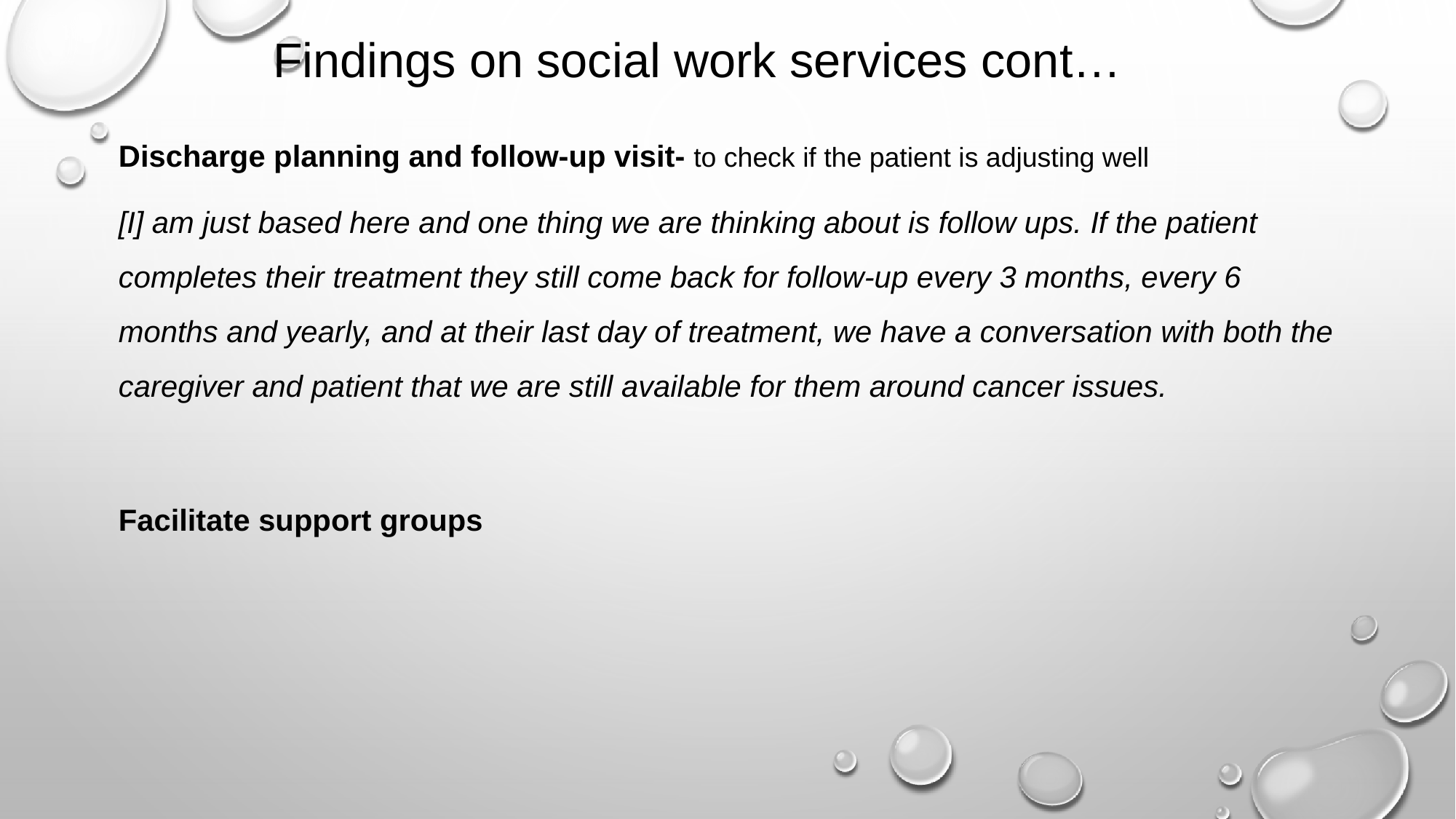

# Findings on social work services cont…
Discharge planning and follow-up visit- to check if the patient is adjusting well
[I] am just based here and one thing we are thinking about is follow ups. If the patient completes their treatment they still come back for follow-up every 3 months, every 6 months and yearly, and at their last day of treatment, we have a conversation with both the caregiver and patient that we are still available for them around cancer issues.

Facilitate support groups